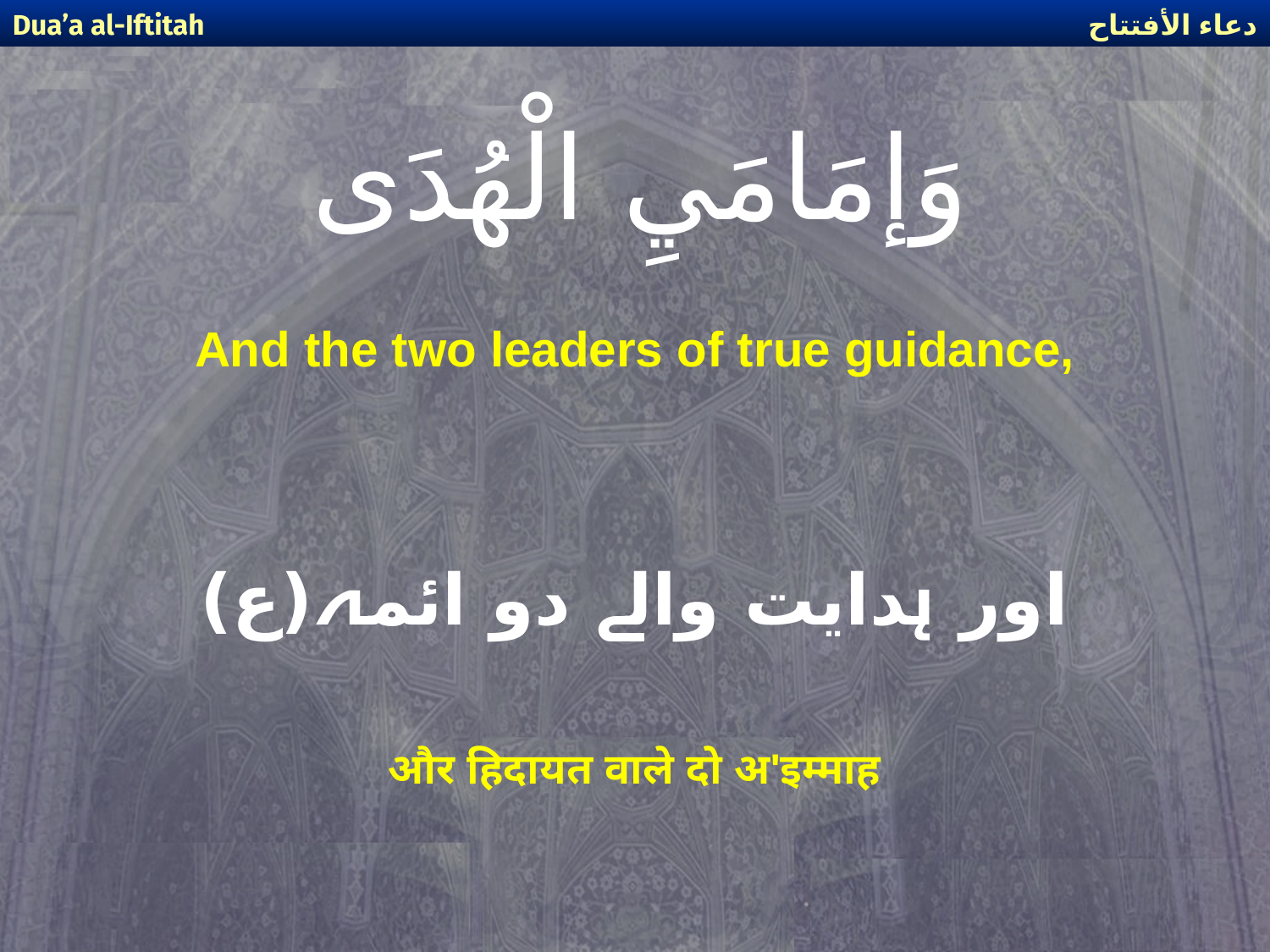

دعاء الأفتتاح
Dua’a al-Iftitah
# وَإمَامَيِ الْهُدَى
And the two leaders of true guidance,
اور ہدایت والے دو ائمہ(ع)
और हिदायत वाले दो अ'इम्माह